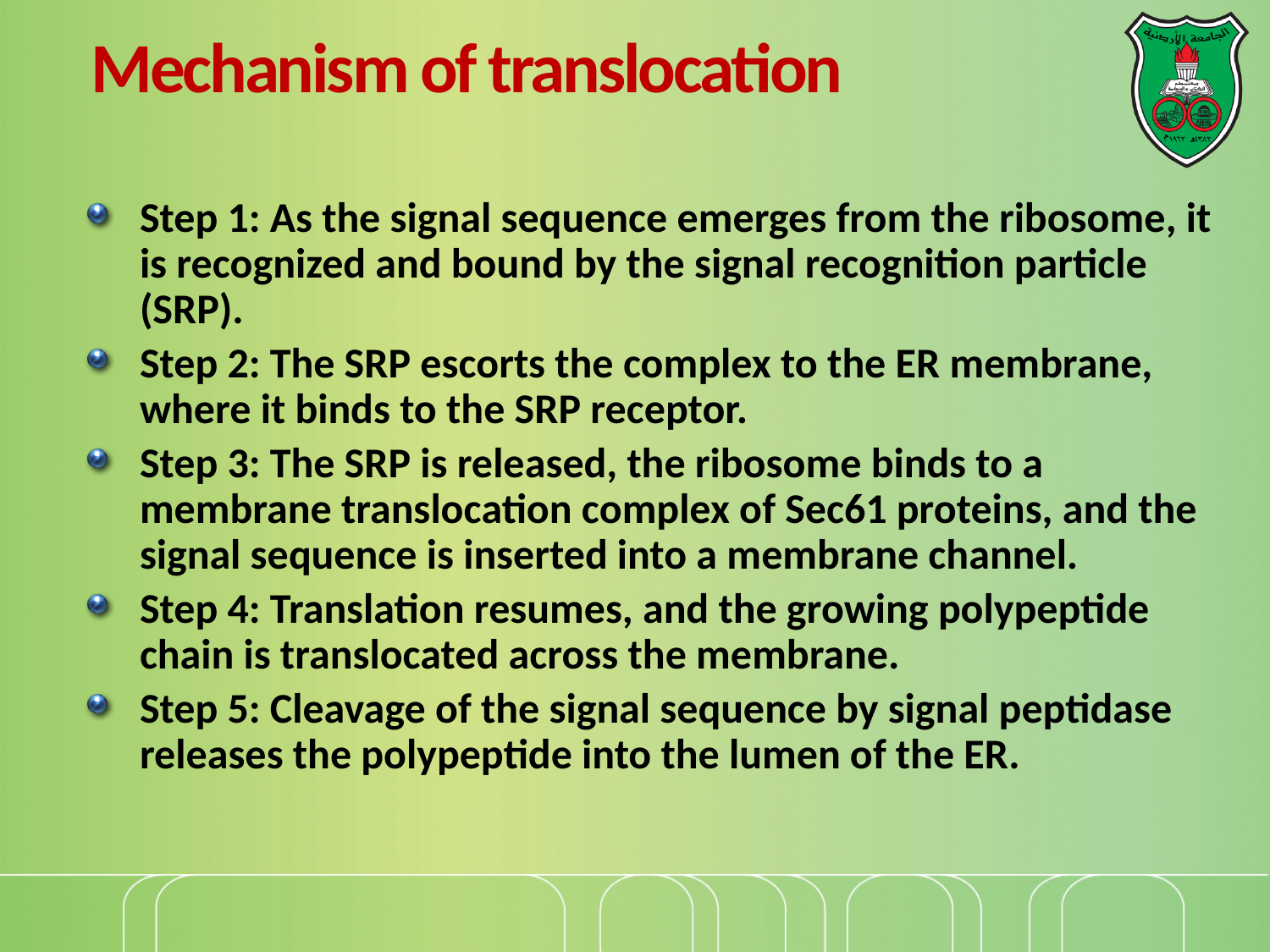

# Mechanism of translocation
Step 1: As the signal sequence emerges from the ribosome, it is recognized and bound by the signal recognition particle (SRP).
Step 2: The SRP escorts the complex to the ER membrane, where it binds to the SRP receptor.
Step 3: The SRP is released, the ribosome binds to a membrane translocation complex of Sec61 proteins, and the signal sequence is inserted into a membrane channel.
Step 4: Translation resumes, and the growing polypeptide chain is translocated across the membrane.
Step 5: Cleavage of the signal sequence by signal peptidase releases the polypeptide into the lumen of the ER.